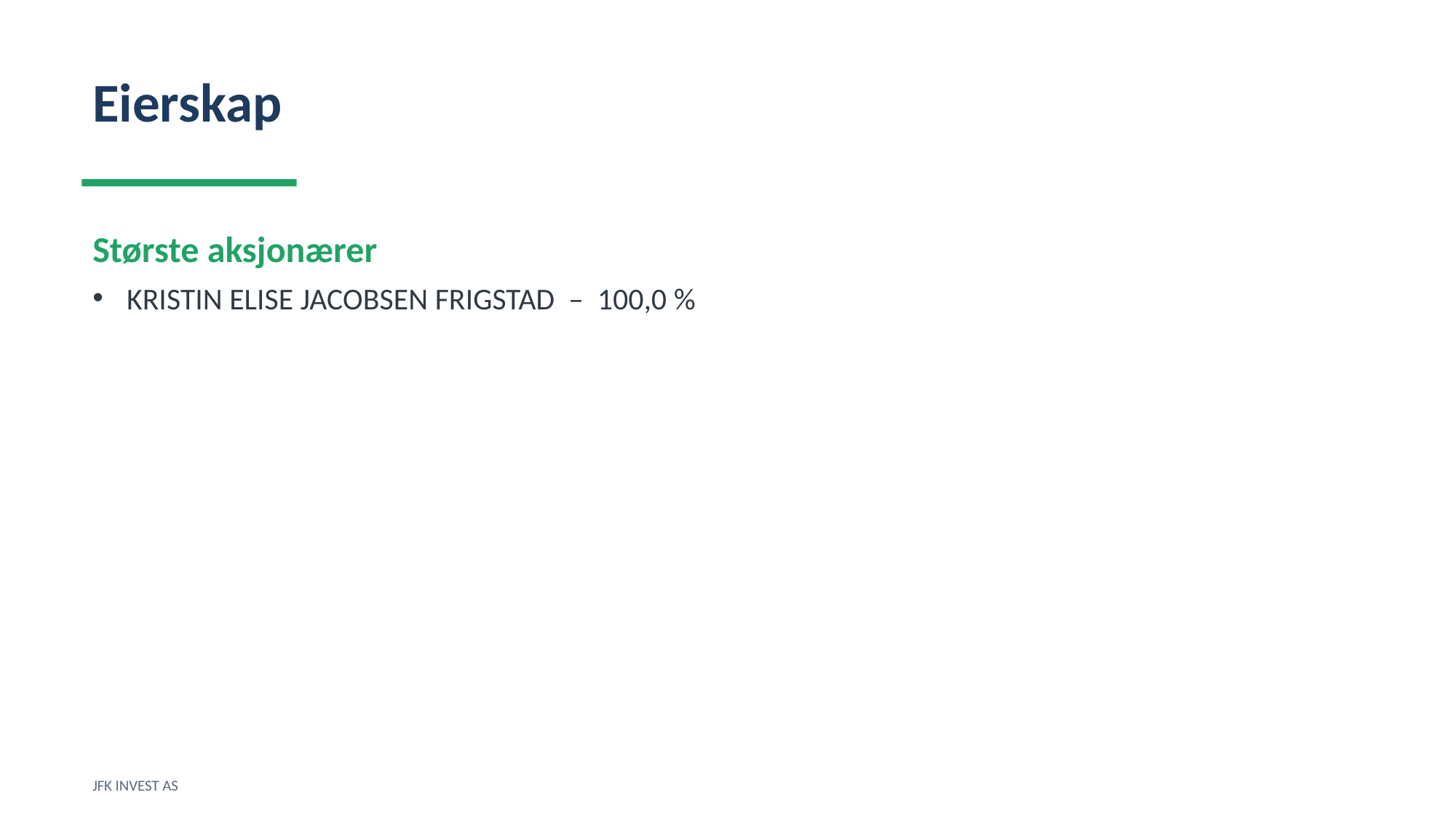

Eierskap

Største aksjonærer
KRISTIN ELISE JACOBSEN FRIGSTAD  –  100,0 %
JFK INVEST AS